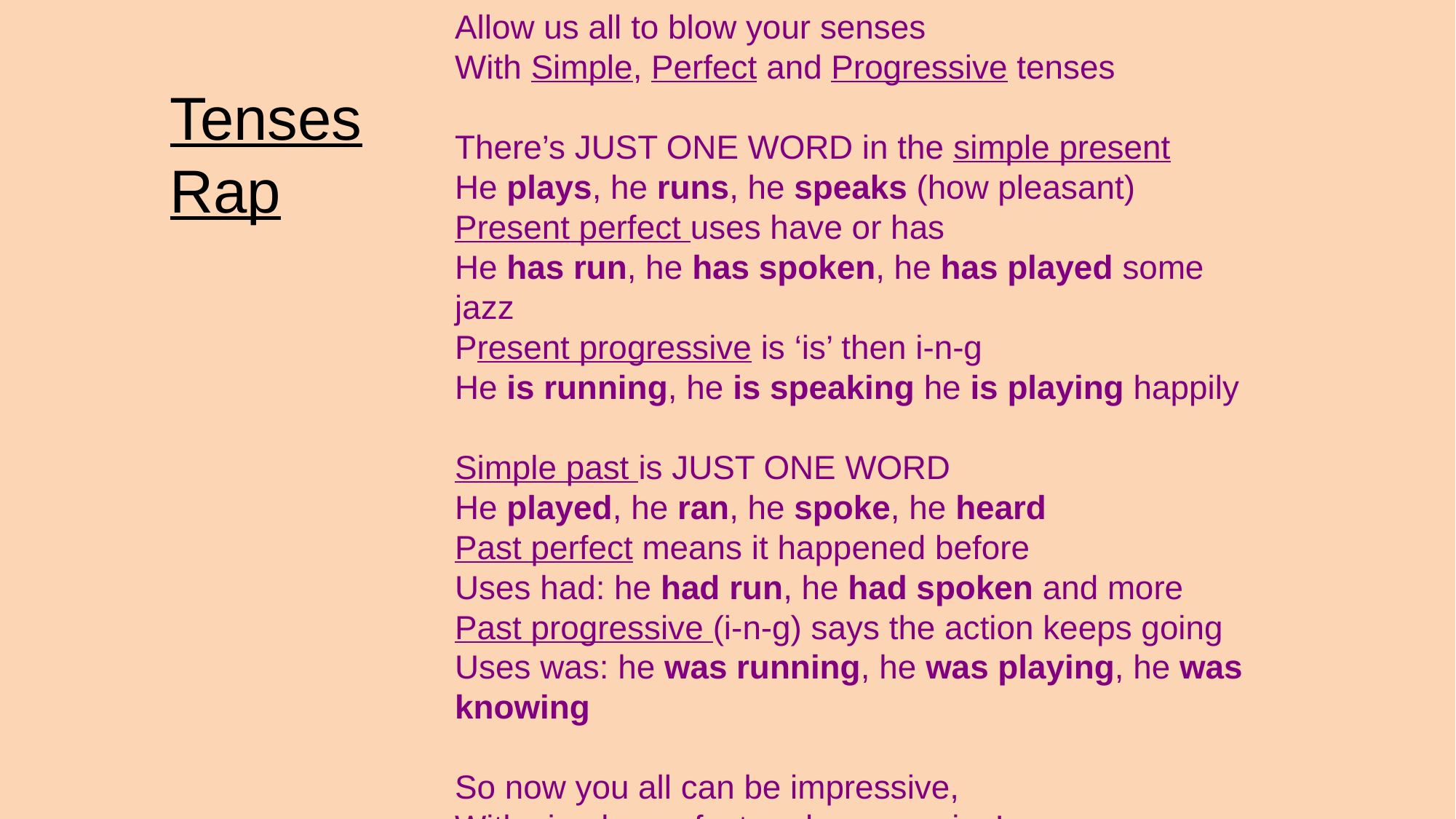

# Allow us all to blow your senses With Simple, Perfect and Progressive tenses   There’s JUST ONE WORD in the simple present He plays, he runs, he speaks (how pleasant) Present perfect uses have or has He has run, he has spoken, he has played some jazz Present progressive is ‘is’ then i-n-g He is running, he is speaking he is playing happily   Simple past is JUST ONE WORD He played, he ran, he spoke, he heard Past perfect means it happened before Uses had: he had run, he had spoken and more Past progressive (i-n-g) says the action keeps going Uses was: he was running, he was playing, he was knowing   So now you all can be impressive, With simple, perfect and progressive!
Tenses Rap